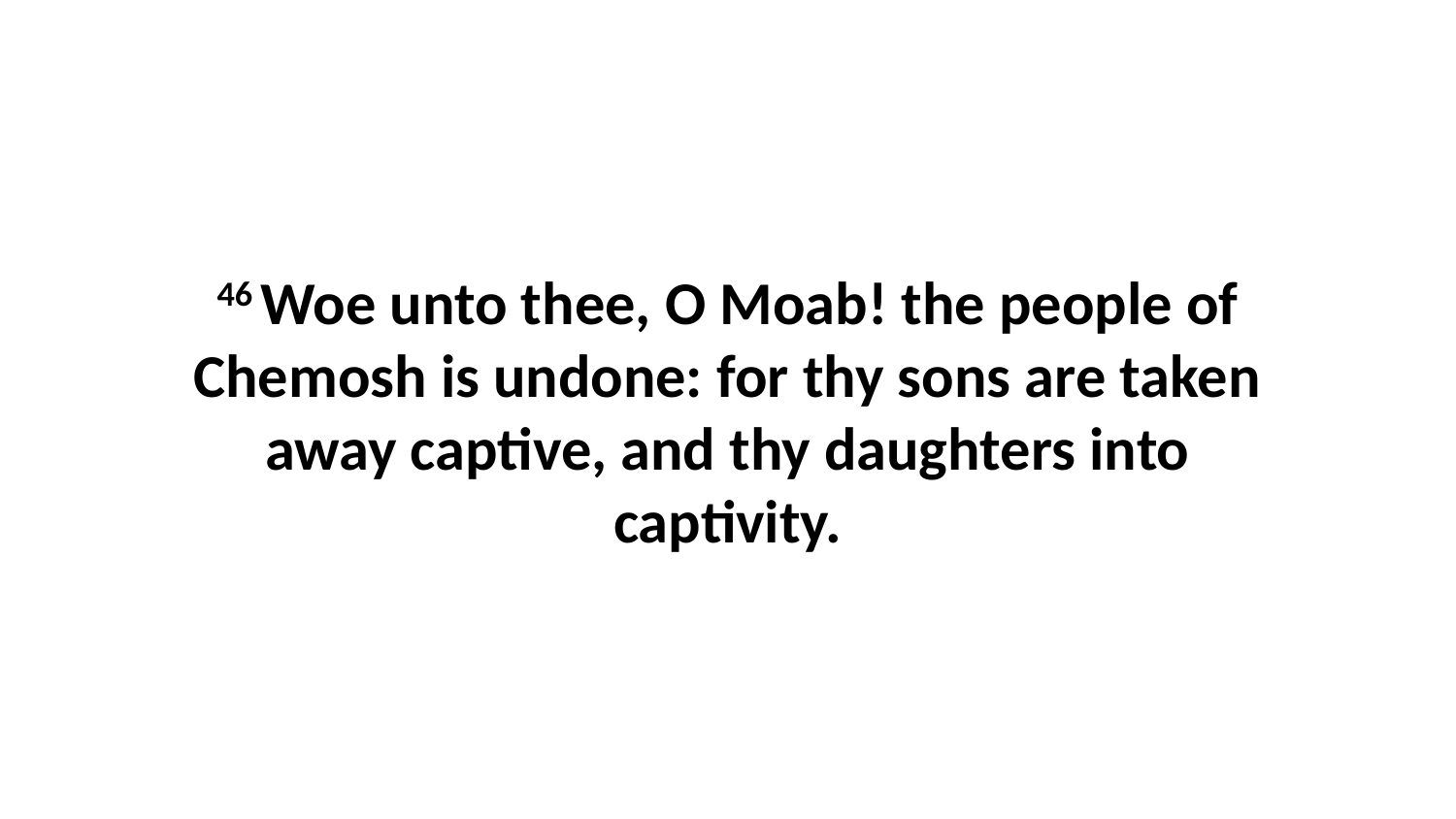

46 Woe unto thee, O Moab! the people of Chemosh is undone: for thy sons are taken away captive, and thy daughters into captivity.